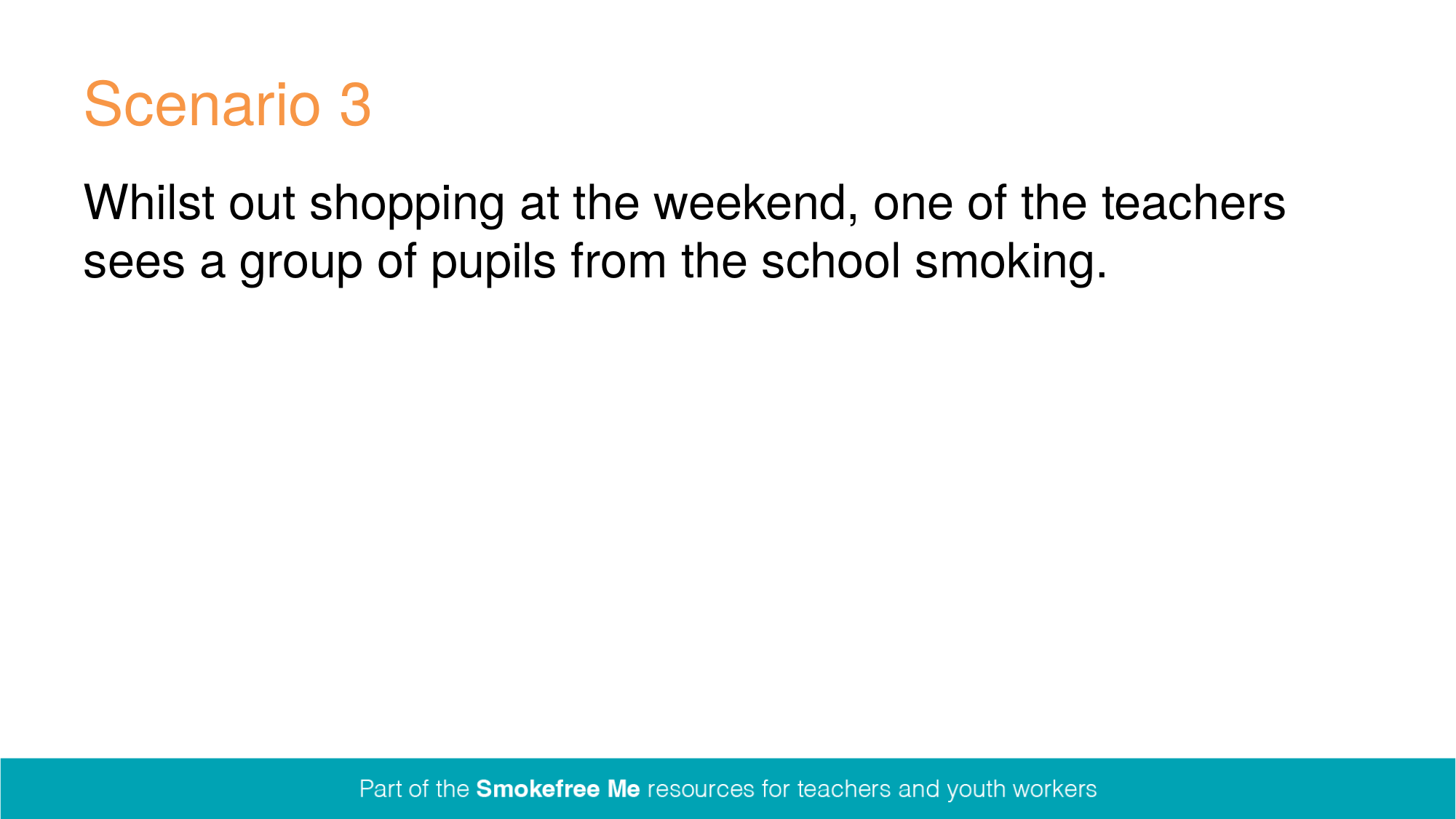

# Scenario 3
Whilst out shopping at the weekend, one of the teachers sees a group of pupils from the school smoking.